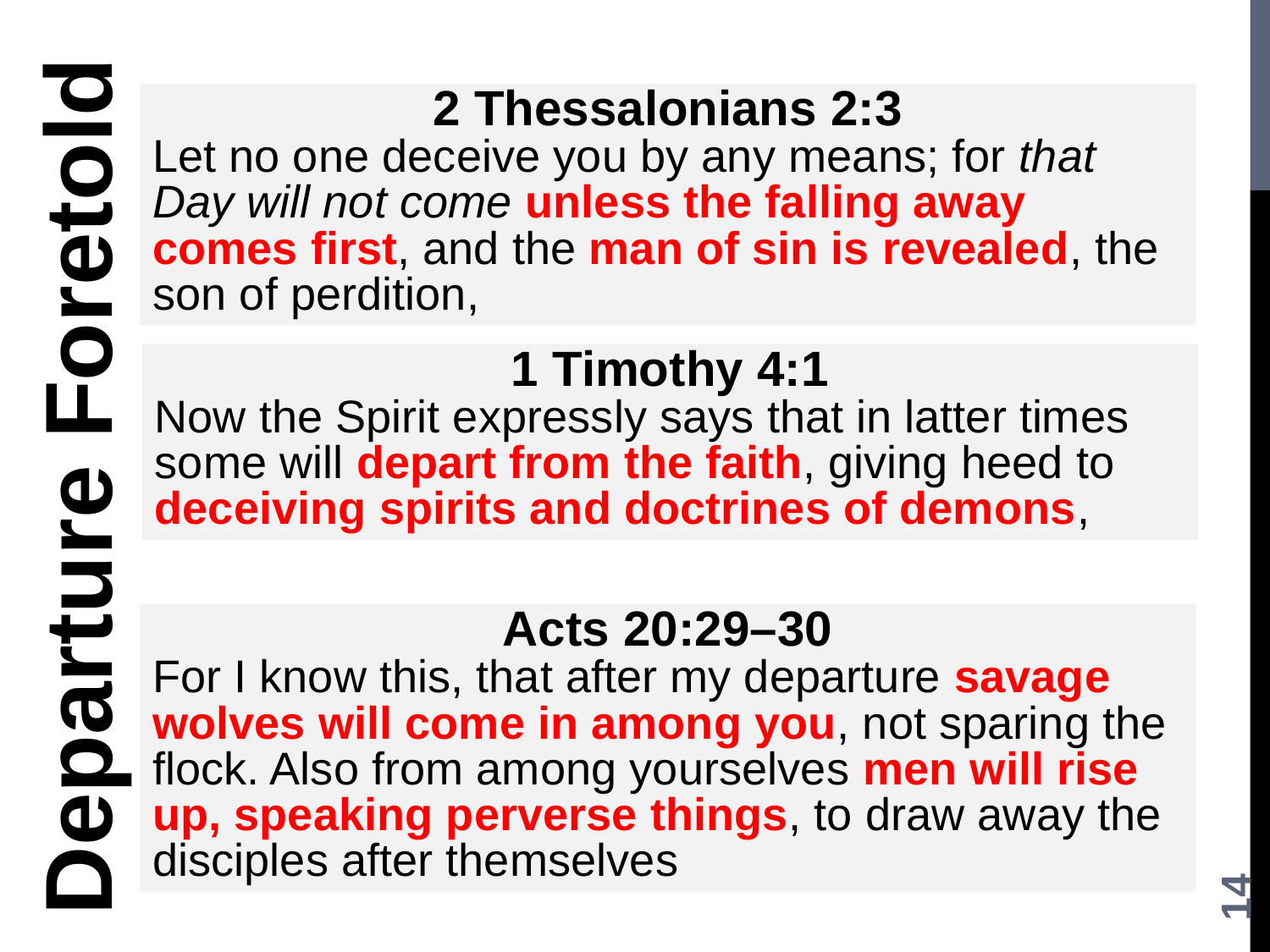

2 Thessalonians 2:3
Let no one deceive you by any means; for that Day will not come unless the falling away comes first, and the man of sin is revealed, the son of perdition,
1 Timothy 4:1
Now the Spirit expressly says that in latter times some will depart from the faith, giving heed to deceiving spirits and doctrines of demons,
Departure Foretold
Acts 20:29–30
For I know this, that after my departure savage wolves will come in among you, not sparing the flock. Also from among yourselves men will rise up, speaking perverse things, to draw away the disciples after themselves
14